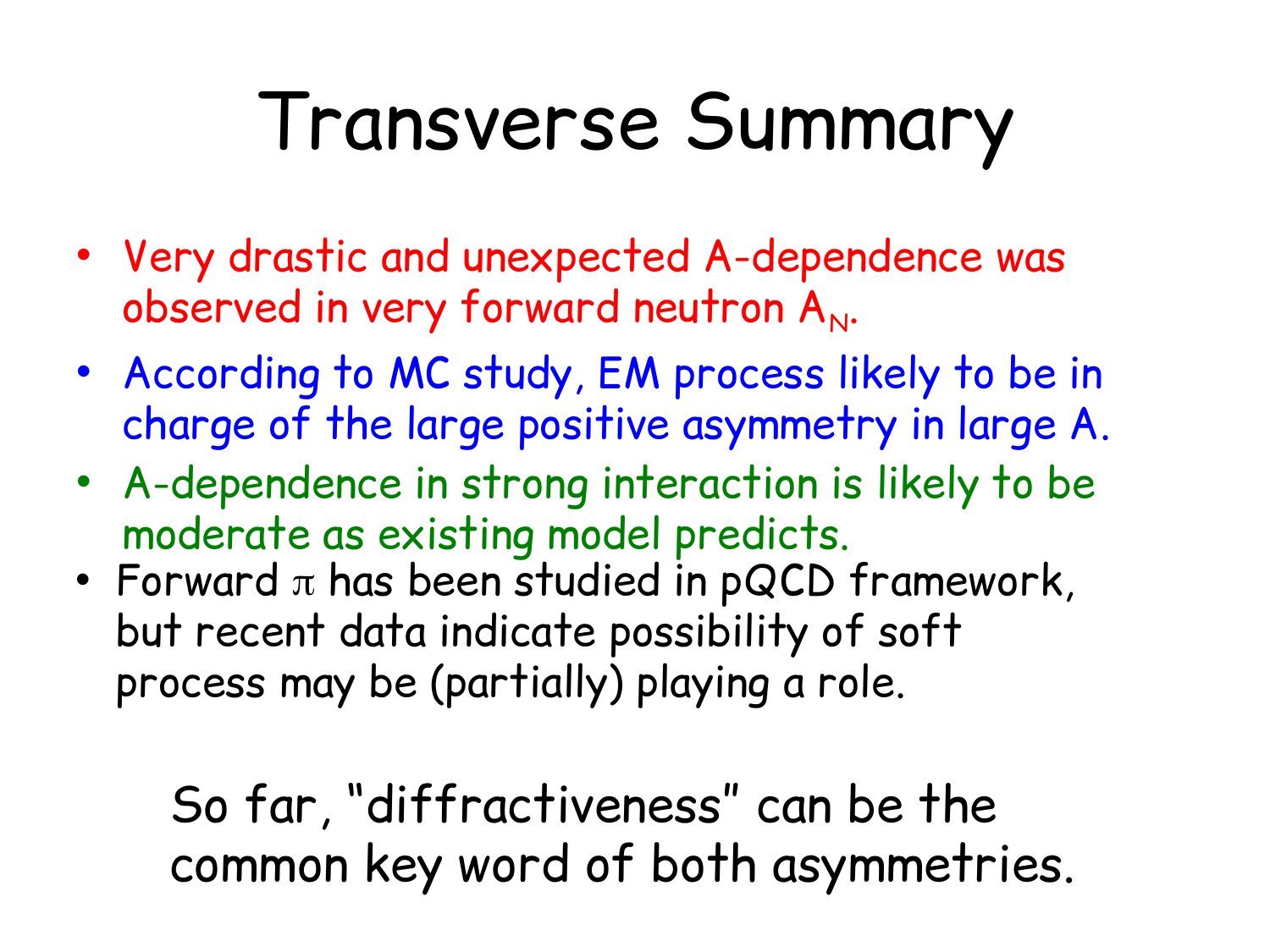

# Transverse Summary
Very drastic and unexpected A-dependence was observed in very forward neutron AN.
According to MC study, EM process likely to be in charge of the large positive asymmetry in large A.
A-dependence in strong interaction is likely to be moderate as existing model predicts.
Forward π has been studied in pQCD framework, but recent data indicate possibility of soft process may be (partially) playing a role.

So far, “diffractiveness” can be the common key word of both asymmetries.